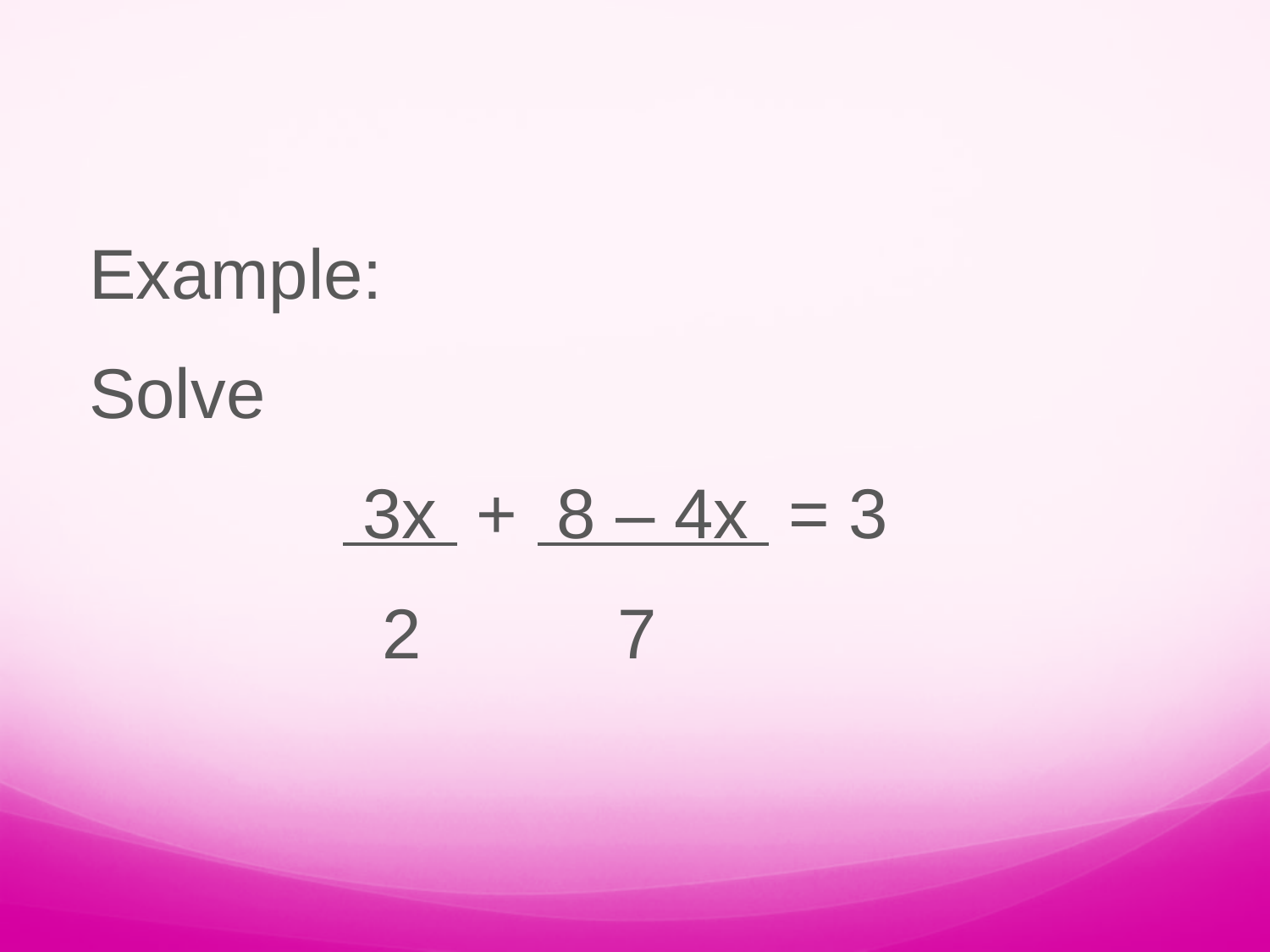

Example:
Solve
		 3x  +  8 – 4x  = 3
		  2          7